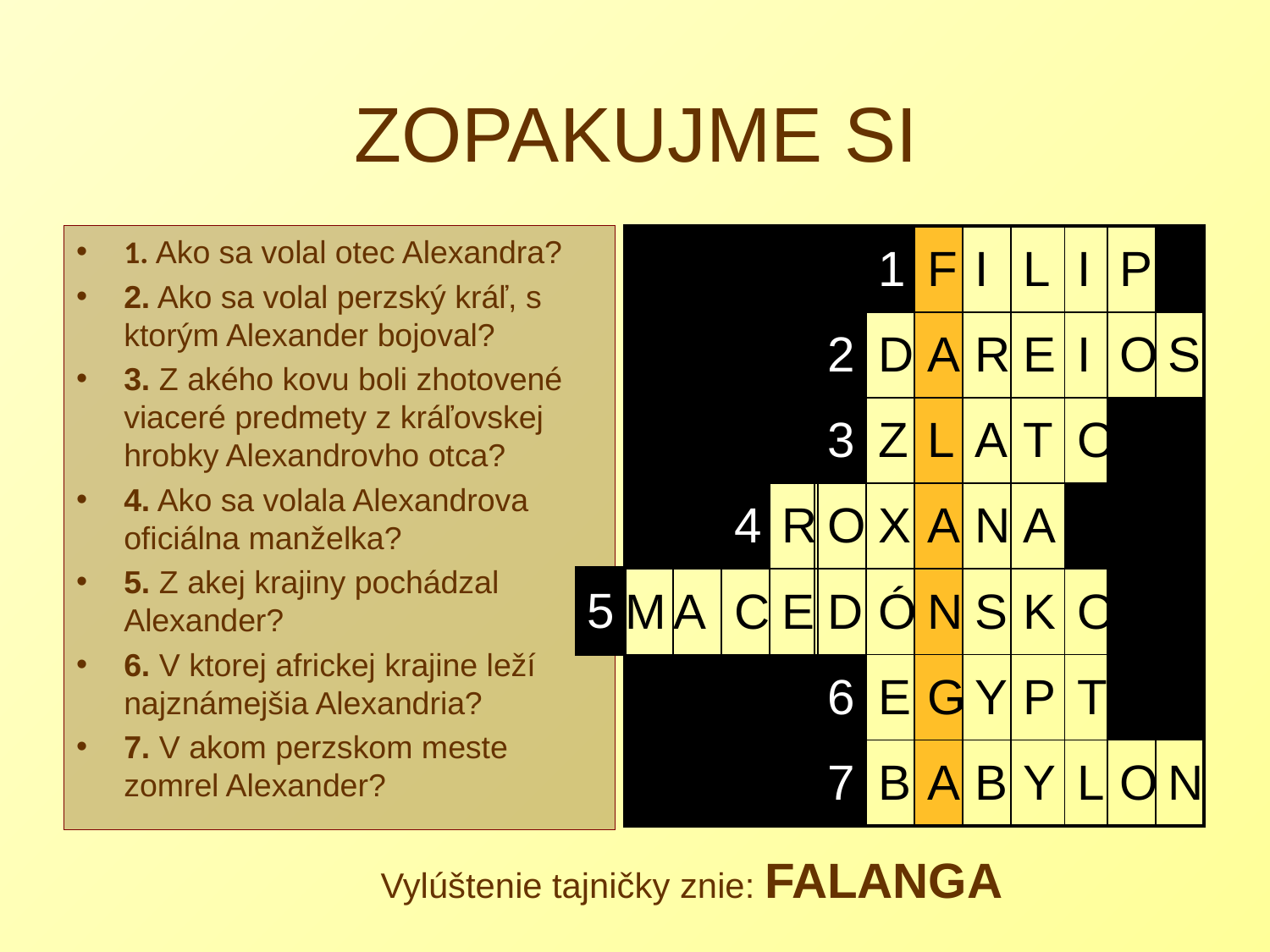

# ZOPAKUJME SI
1. Ako sa volal otec Alexandra?
2. Ako sa volal perzský kráľ, s ktorým Alexander bojoval?
3. Z akého kovu boli zhotovené viaceré predmety z kráľovskej hrobky Alexandrovho otca?
4. Ako sa volala Alexandrova oficiálna manželka?
5. Z akej krajiny pochádzal Alexander?
6. V ktorej africkej krajine leží najznámejšia Alexandria?
7. V akom perzskom meste zomrel Alexander?
|  |  |  |  |  | 1 |  |  |  |  |  |  |
| --- | --- | --- | --- | --- | --- | --- | --- | --- | --- | --- | --- |
|  |  |  |  | 2 |  |  |  |  |  |  |  |
|  |  |  |  | 3 |  |  |  |  |  |  |  |
|  |  | 4 |  |  |  |  |  |  |  |  |  |
|  |  |  |  |  |  |  |  |  |  |  |  |
|  |  |  |  | 6 |  |  |  |  |  |  |  |
|  |  |  |  | 7 |  |  |  |  |  |  |  |
|  |  |  |  |  | 1 | F | I | L | I | P |  |
| --- | --- | --- | --- | --- | --- | --- | --- | --- | --- | --- | --- |
|  |  |  |  | 2 | D | A | R | E | I | O | S |
|  |  |  |  | 3 | Z | L | A | T | O |  |  |
|  |  | 4 | R | O | X | A | N | A |  |  |  |
| M | A | C | E | D | Ó | N | S | K | O |  |  |
|  |  |  |  | 6 | E | G | Y | P | T |  |  |
|  |  |  |  | 7 | B | A | B | Y | L | O | N |
| 5 |
| --- |
Vylúštenie tajničky znie: FALANGA